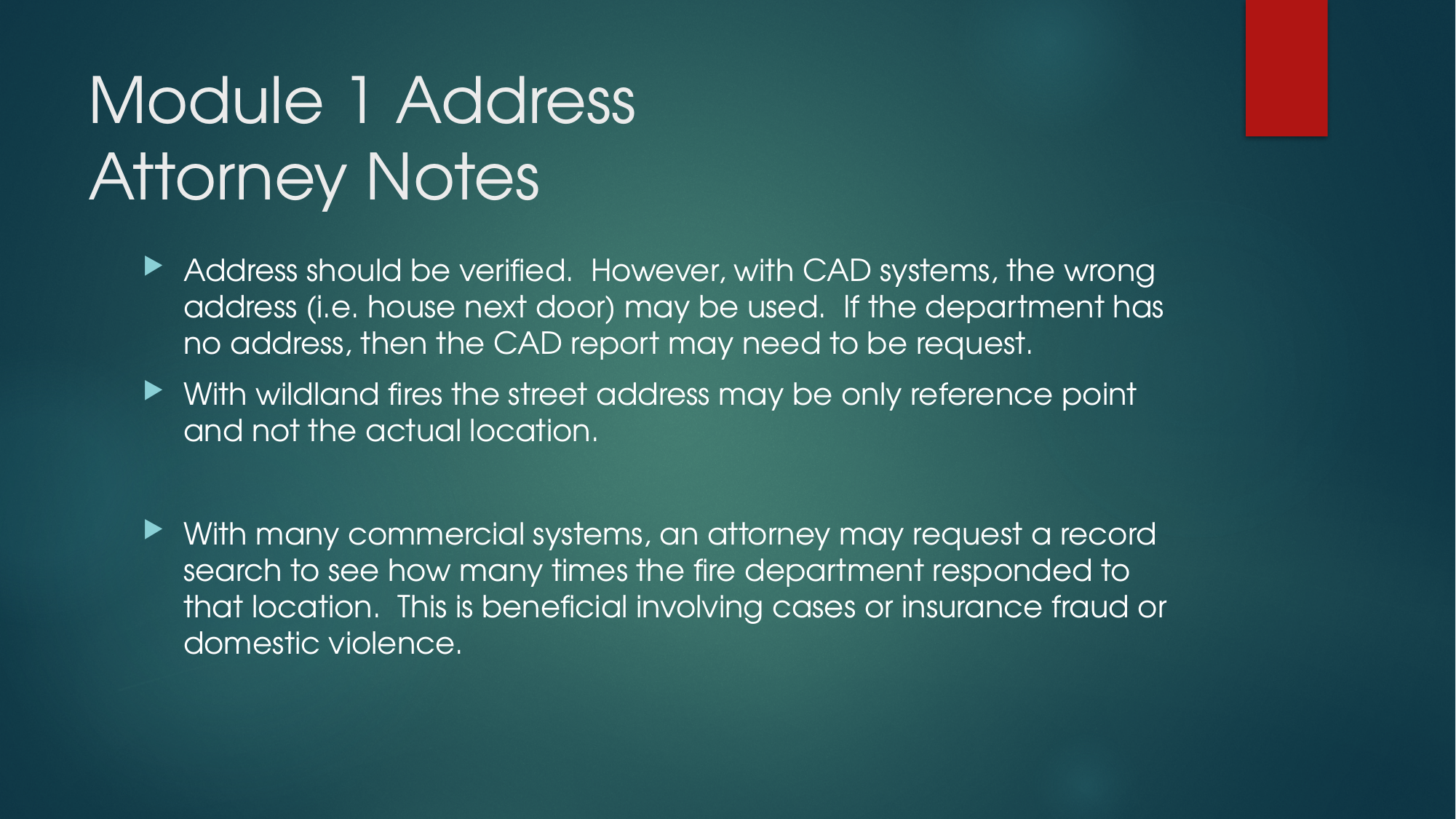

# Module 1 Address Attorney Notes
Address should be verified.  However, with CAD systems, the wrong address (i.e. house next door) may be used.  If the department has no address, then the CAD report may need to be request.
With wildland fires the street address may be only reference point and not the actual location.

With many commercial systems, an attorney may request a record search to see how many times the fire department responded to that location.  This is beneficial involving cases or insurance fraud or domestic violence.